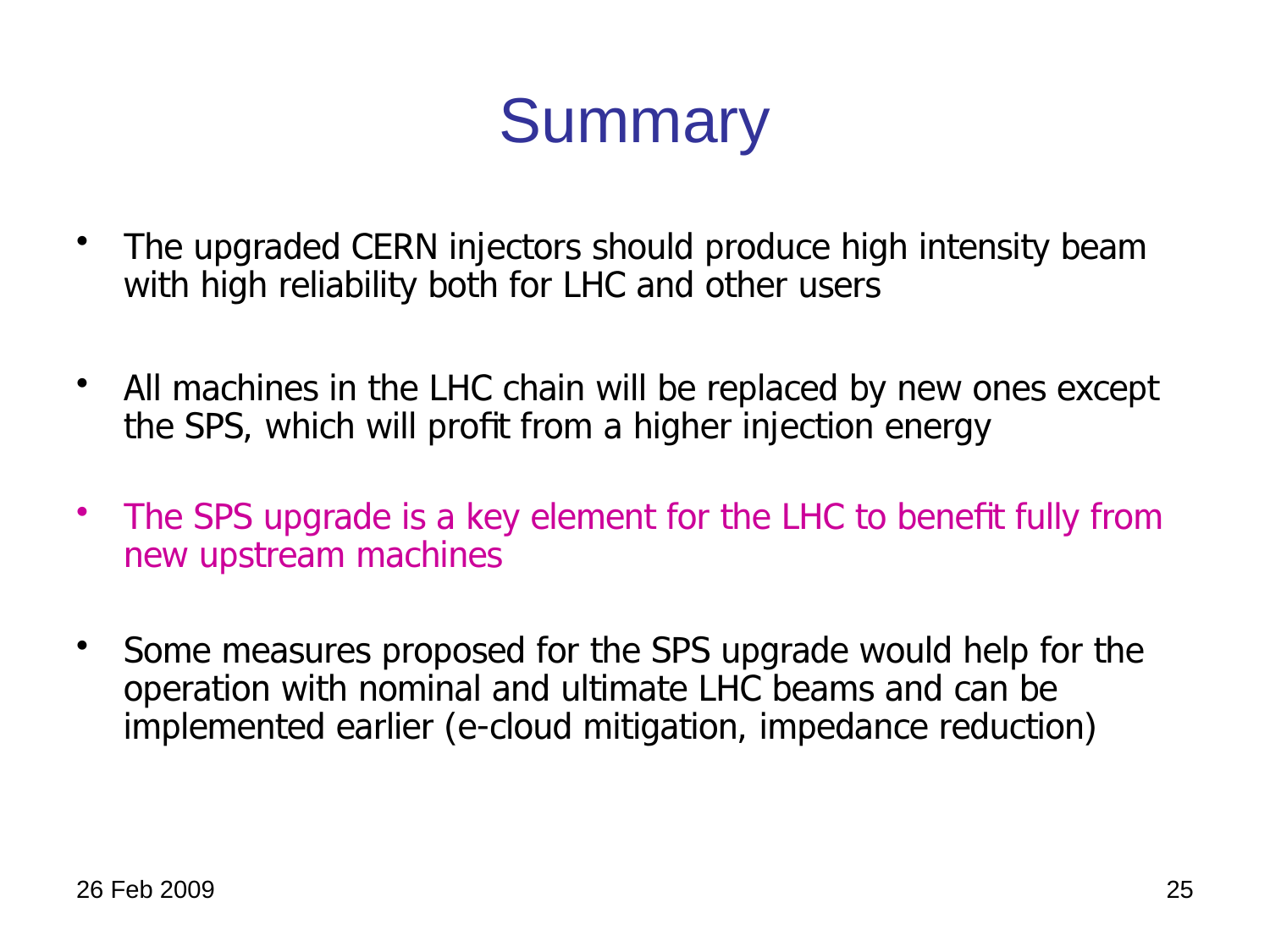

# Summary
The upgraded CERN injectors should produce high intensity beam with high reliability both for LHC and other users

All machines in the LHC chain will be replaced by new ones except the SPS, which will profit from a higher injection energy

The SPS upgrade is a key element for the LHC to benefit fully from new upstream machines

Some measures proposed for the SPS upgrade would help for the operation with nominal and ultimate LHC beams and can be implemented earlier (e-cloud mitigation, impedance reduction)

26 Feb 2009
25